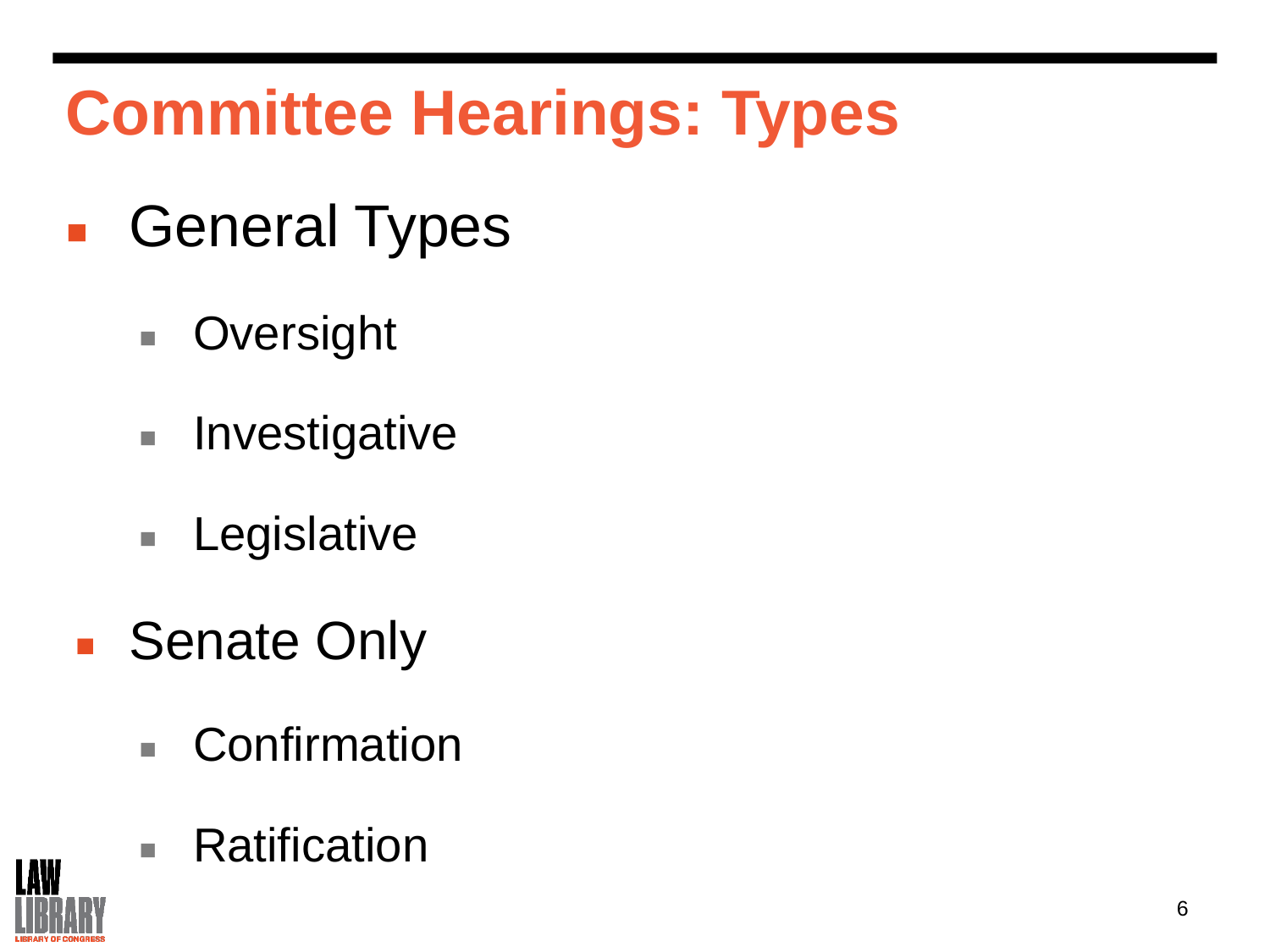

Committee Hearings: Types
General Types
Oversight
Investigative
Legislative
Senate Only
Confirmation
Ratification